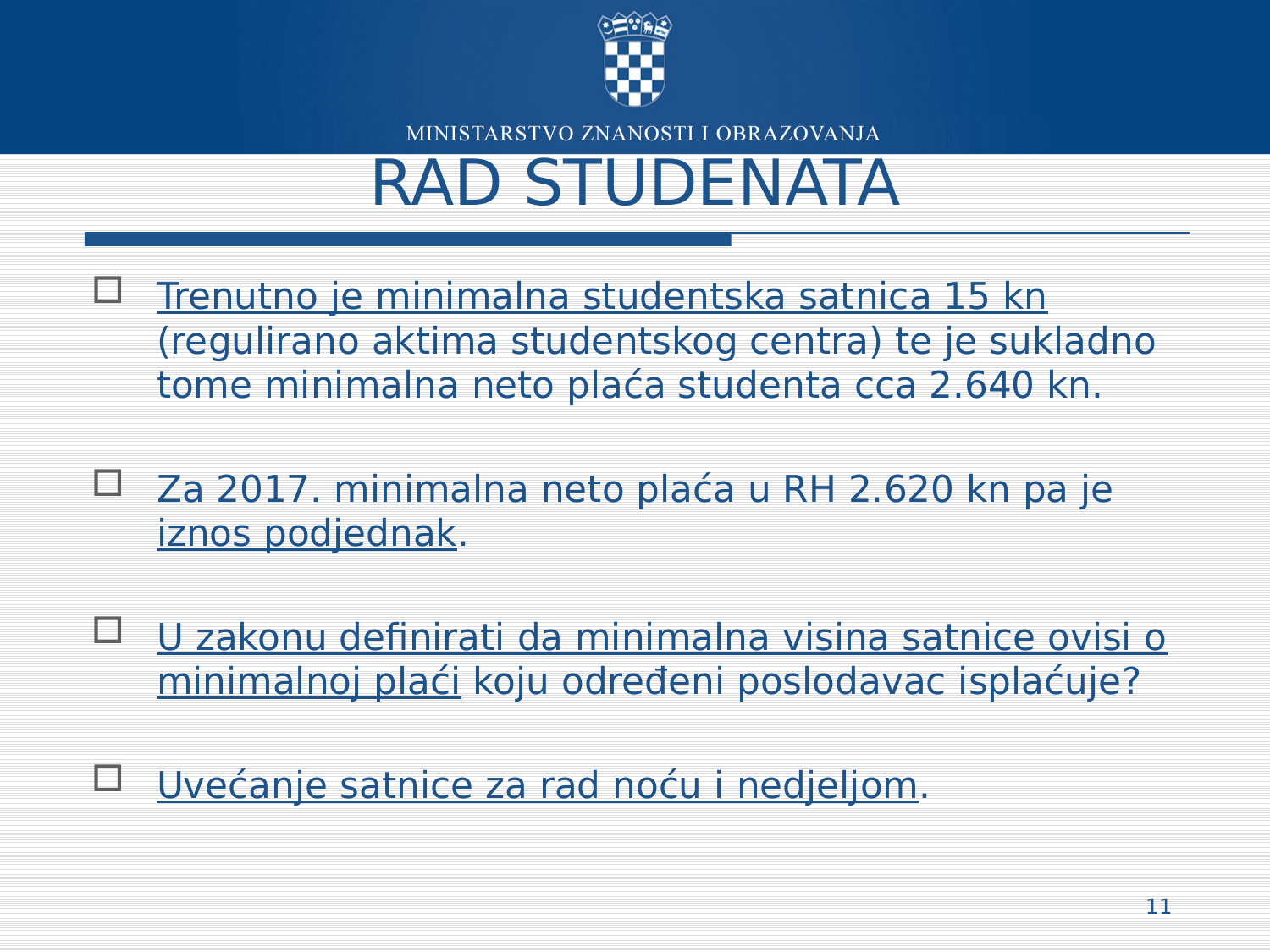

# RAD STUDENATA
Trenutno je minimalna studentska satnica 15 kn (regulirano aktima studentskog centra) te je sukladno tome minimalna neto plaća studenta cca 2.640 kn.

Za 2017. minimalna neto plaća u RH 2.620 kn pa je iznos podjednak.

U zakonu definirati da minimalna visina satnice ovisi o minimalnoj plaći koju određeni poslodavac isplaćuje?

Uvećanje satnice za rad noću i nedjeljom.
11